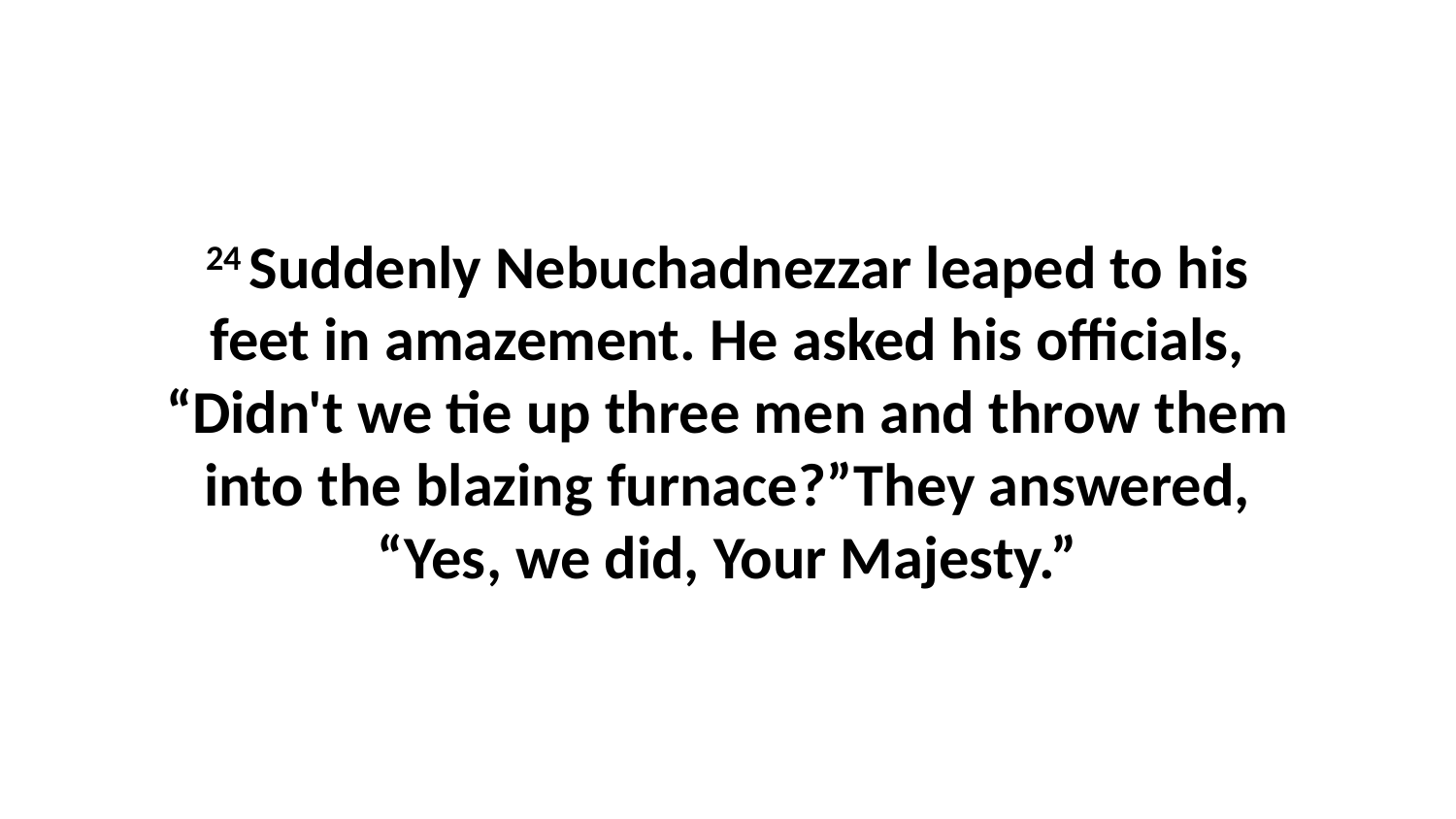

24 Suddenly Nebuchadnezzar leaped to his feet in amazement. He asked his officials, “Didn't we tie up three men and throw them into the blazing furnace?”They answered, “Yes, we did, Your Majesty.”